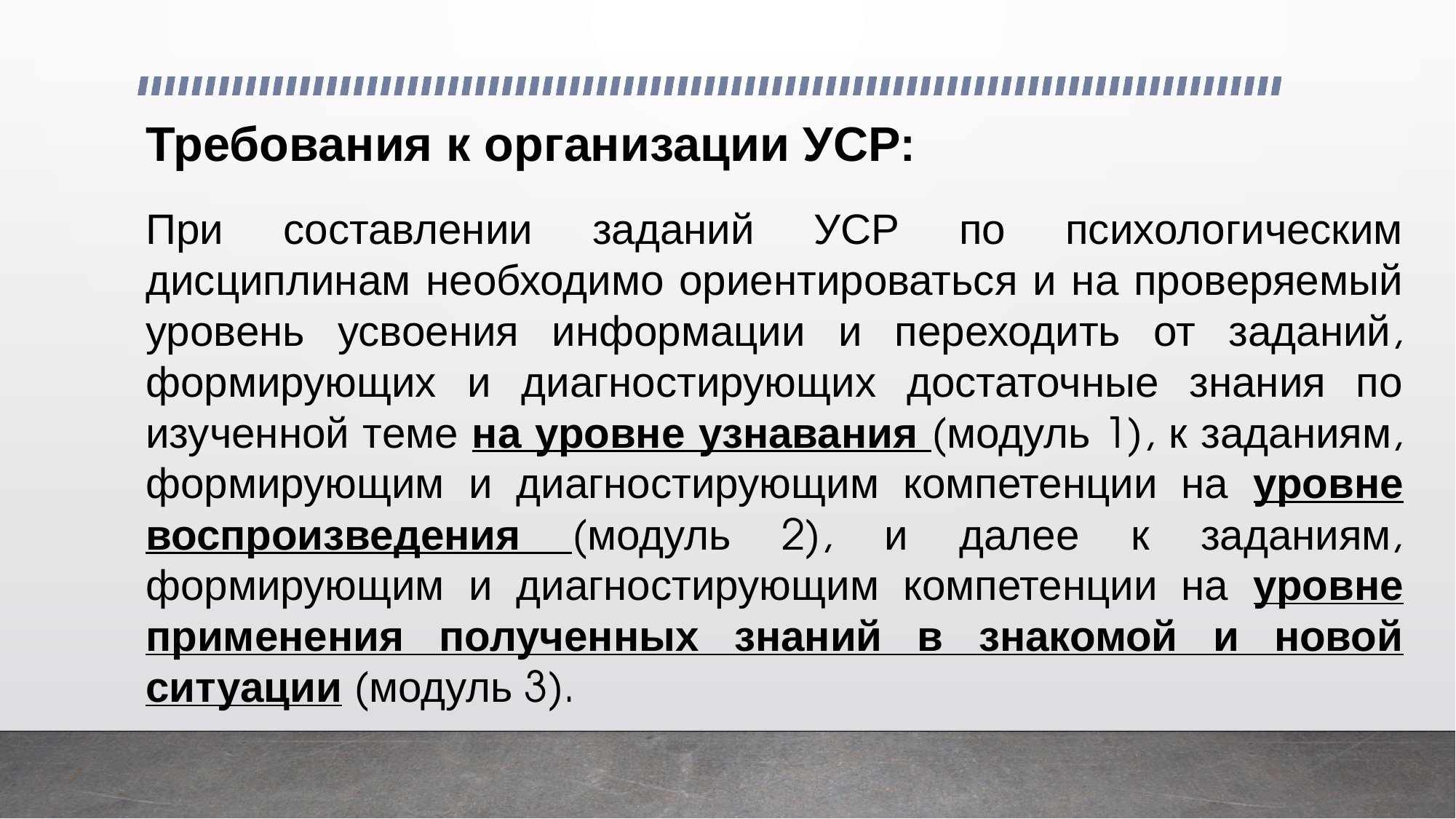

# Требования к организации УСР:
При составлении заданий УСР по психологическим дисциплинам необходимо ориентироваться и на проверяемый уровень усвоения информации и переходить от заданий, формирующих и диагностирующих достаточные знания по изученной теме на уровне узнавания (модуль 1), к заданиям, формирующим и диагностирующим компетенции на уровне воспроизведения (модуль 2), и далее к заданиям, формирующим и диагностирующим компетенции на уровне применения полученных знаний в знакомой и новой ситуации (модуль 3).